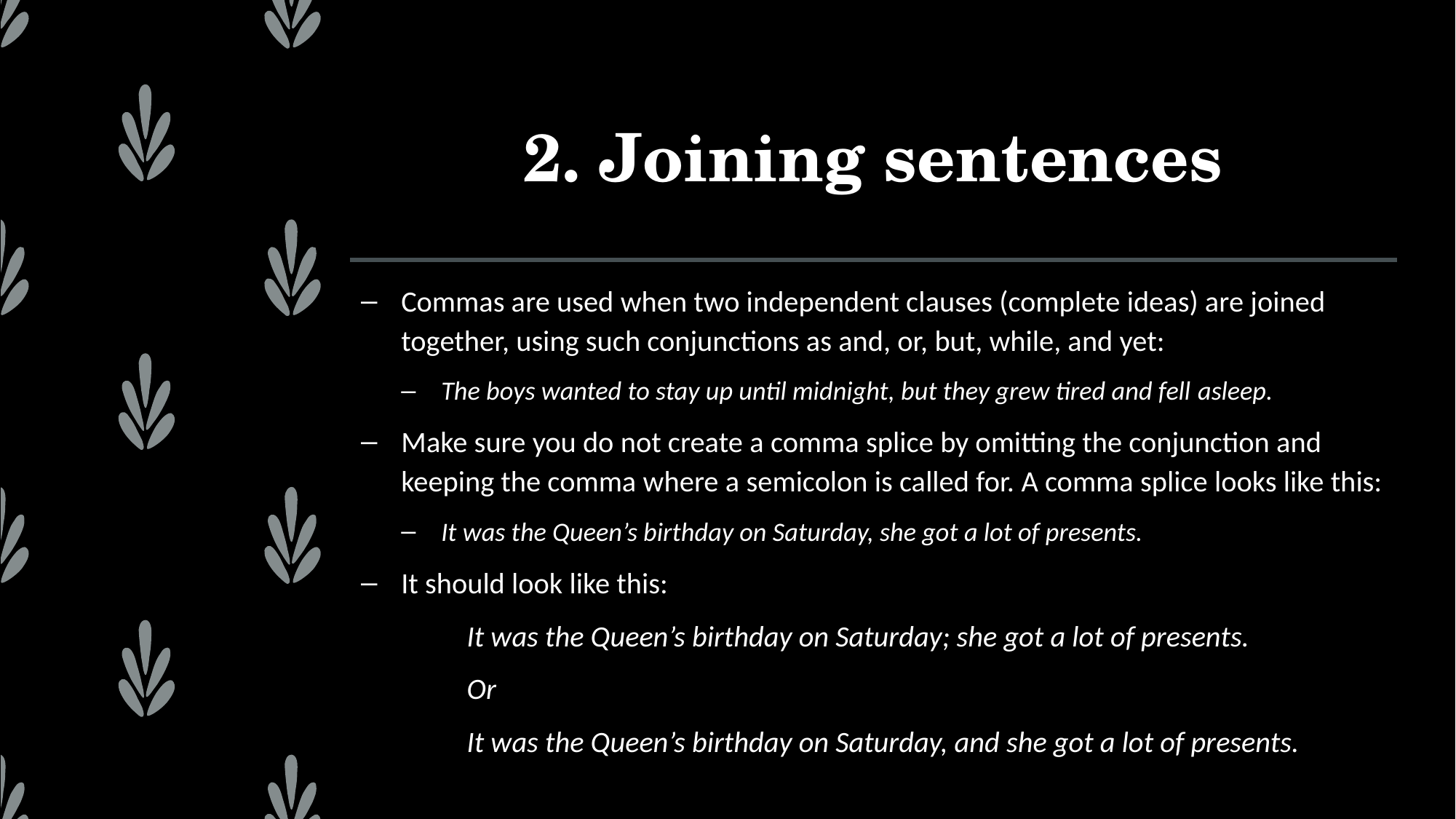

# 2. Joining sentences
Commas are used when two independent clauses (complete ideas) are joined together, using such conjunctions as and, or, but, while, and yet:
The boys wanted to stay up until midnight, but they grew tired and fell asleep.
Make sure you do not create a comma splice by omitting the conjunction and keeping the comma where a semicolon is called for. A comma splice looks like this:
It was the Queen’s birthday on Saturday, she got a lot of presents.
It should look like this:
	It was the Queen’s birthday on Saturday; she got a lot of presents.
				Or
	It was the Queen’s birthday on Saturday, and she got a lot of presents.